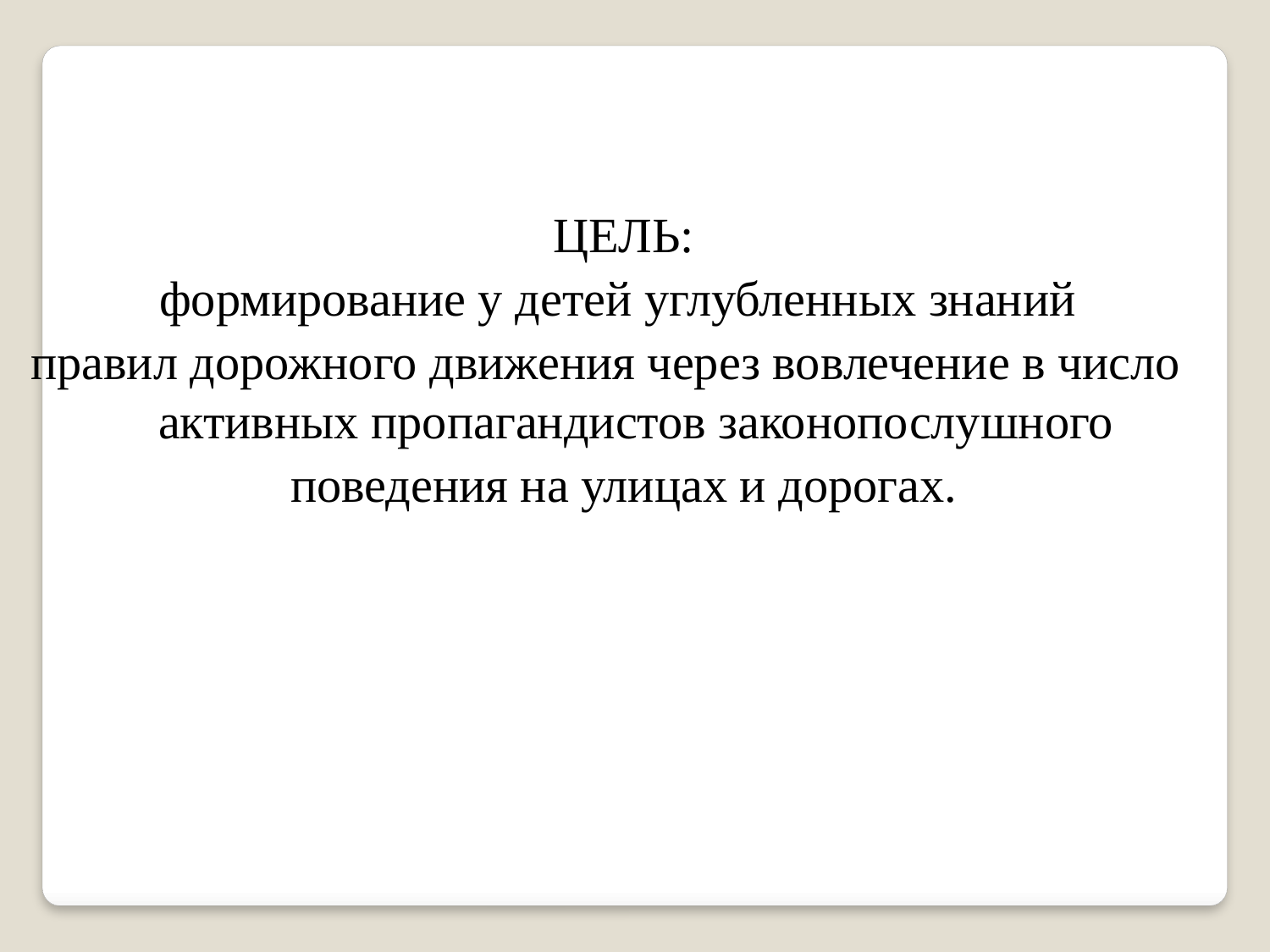

ЦЕЛЬ:
формирование у детей углубленных знаний
правил дорожного движения через вовлечение в число       активных пропагандистов законопослушного
поведения на улицах и дорогах.